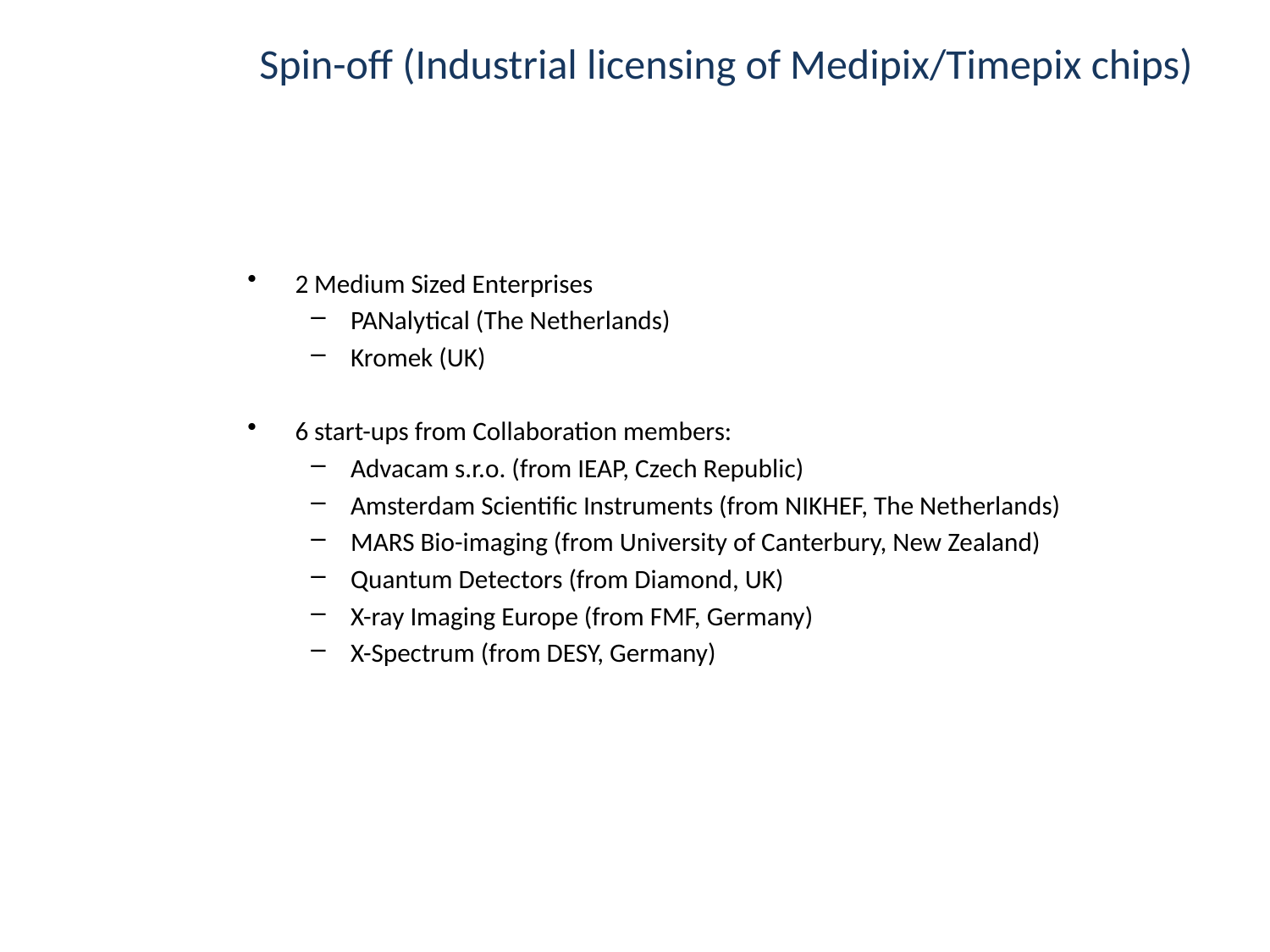

Spin-off (Industrial licensing of Medipix/Timepix chips)
2 Medium Sized Enterprises
PANalytical (The Netherlands)
Kromek (UK)

6 start-ups from Collaboration members:
Advacam s.r.o. (from IEAP, Czech Republic)
Amsterdam Scientific Instruments (from NIKHEF, The Netherlands)
MARS Bio-imaging (from University of Canterbury, New Zealand)
Quantum Detectors (from Diamond, UK)
X-ray Imaging Europe (from FMF, Germany)
X-Spectrum (from DESY, Germany)